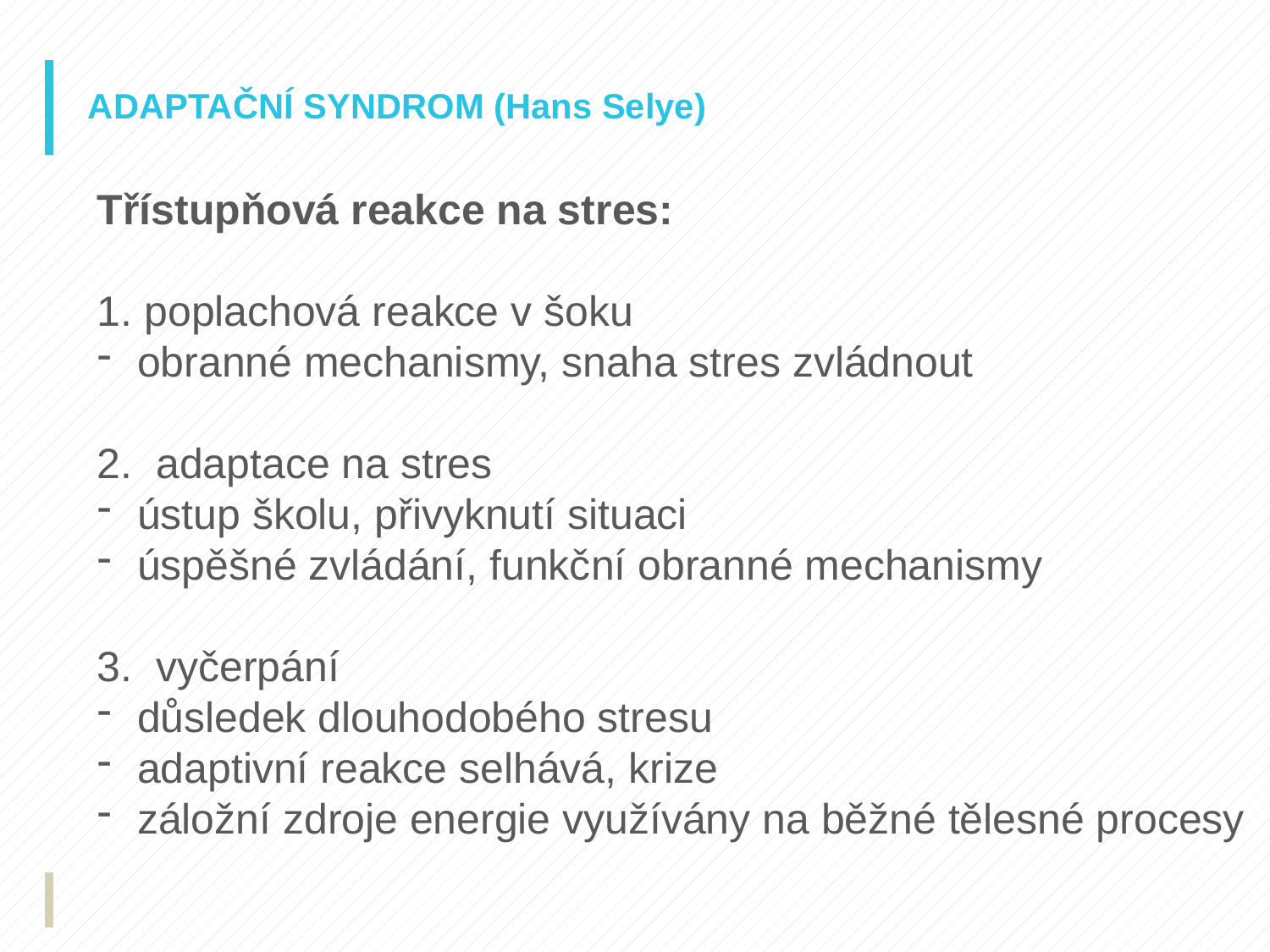

# ADAPTAČNÍ SYNDROM (Hans Selye)
Třístupňová reakce na stres:

1. poplachová reakce v šoku
obranné mechanismy, snaha stres zvládnout

2.  adaptace na stres
ústup školu, přivyknutí situaci
úspěšné zvládání, funkční obranné mechanismy

3.  vyčerpání
důsledek dlouhodobého stresu
adaptivní reakce selhává, krize
záložní zdroje energie využívány na běžné tělesné procesy